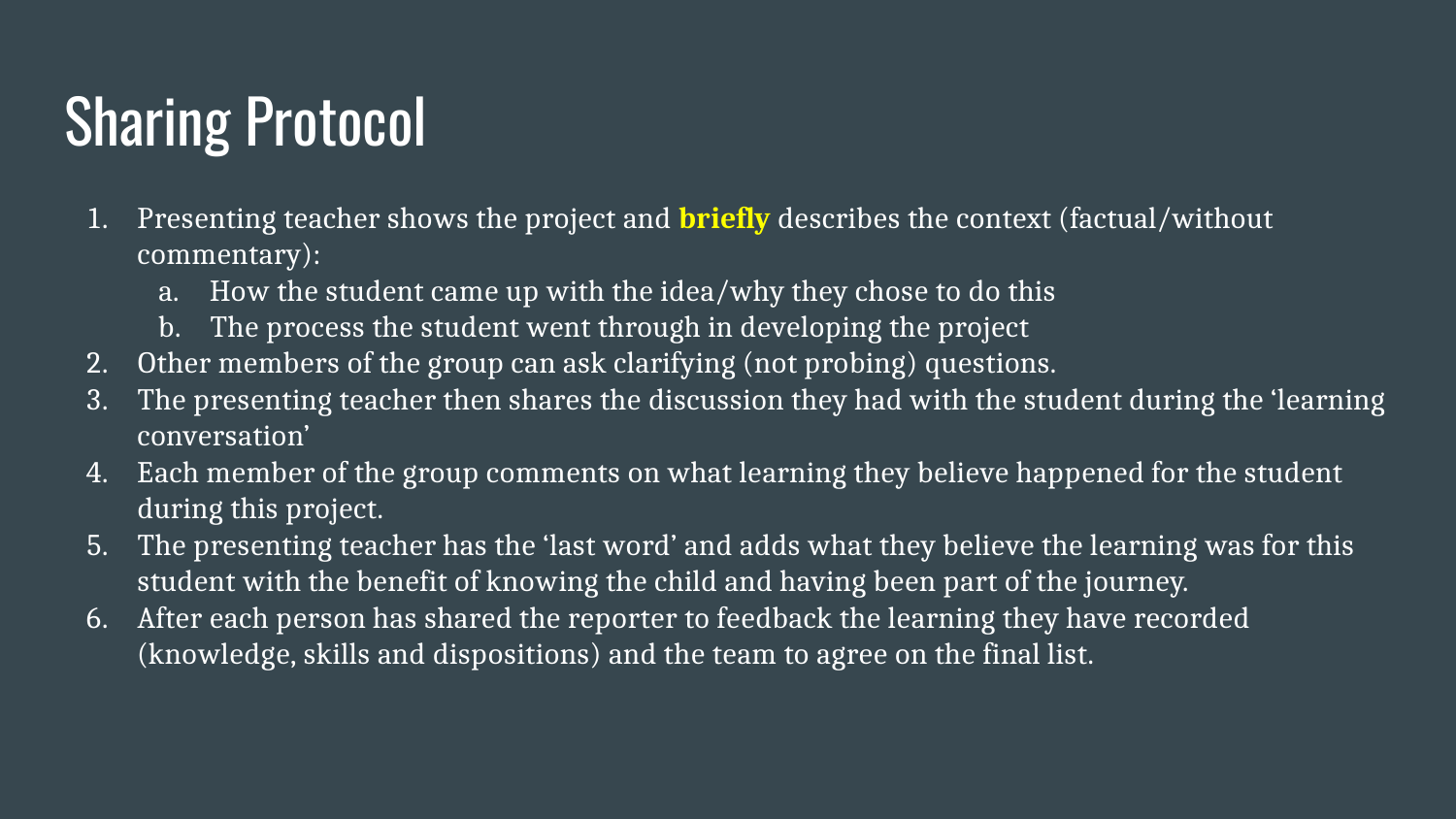

# Sharing Protocol
Presenting teacher shows the project and briefly describes the context (factual/without commentary):
How the student came up with the idea/why they chose to do this
The process the student went through in developing the project
Other members of the group can ask clarifying (not probing) questions.
The presenting teacher then shares the discussion they had with the student during the ‘learning conversation’
Each member of the group comments on what learning they believe happened for the student during this project.
The presenting teacher has the ‘last word’ and adds what they believe the learning was for this student with the benefit of knowing the child and having been part of the journey.
After each person has shared the reporter to feedback the learning they have recorded (knowledge, skills and dispositions) and the team to agree on the final list.